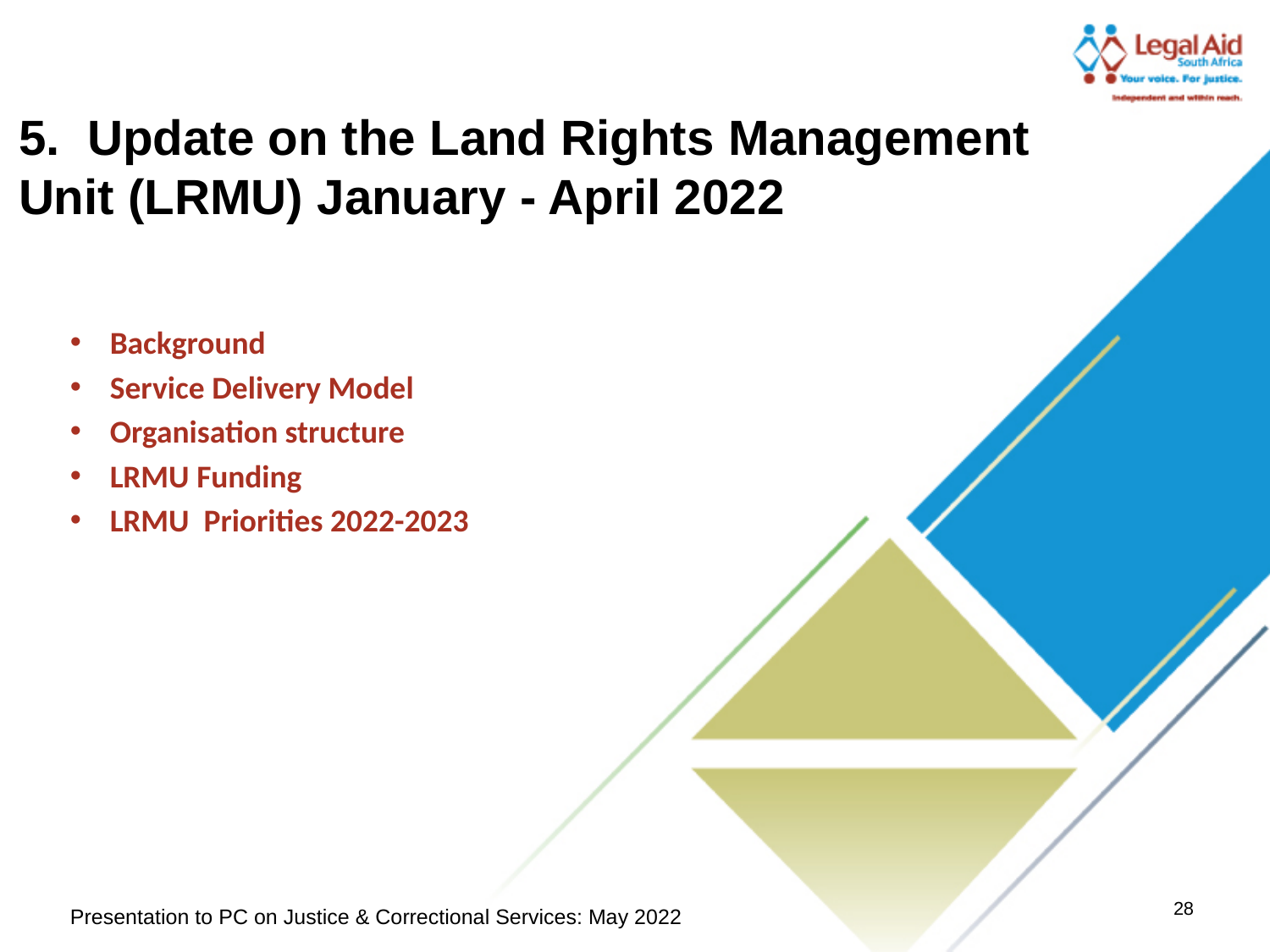

5.  Update on the Land Rights Management Unit (LRMU) January - April 2022
Background
Service Delivery Model
Organisation structure
LRMU Funding
LRMU  Priorities 2022-2023
Presentation to PC on Justice & Correctional Services: May 2022
28